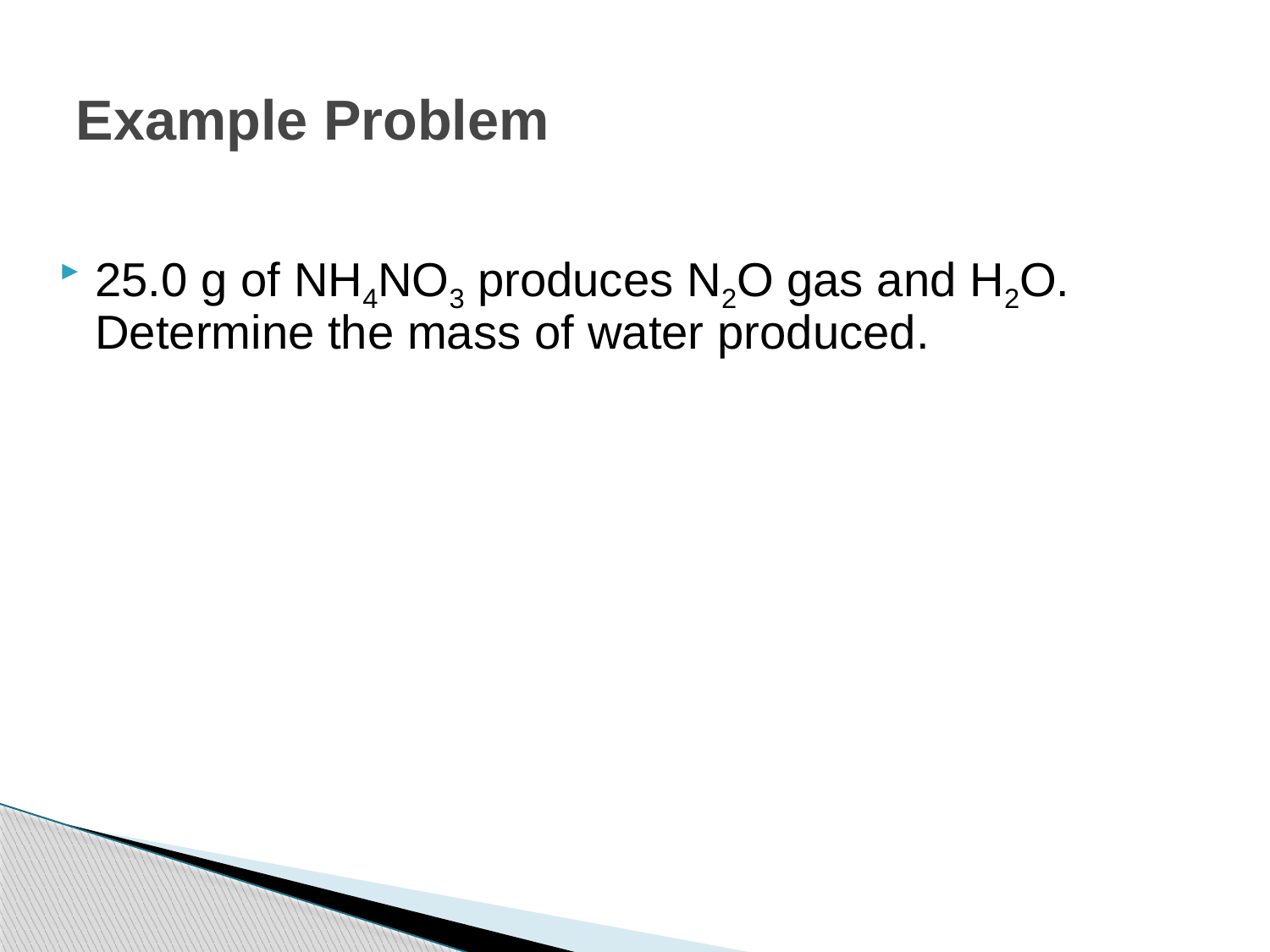

# Example Problem
25.0 g of NH4NO3 produces N2O gas and H2O.  Determine the mass of water produced.